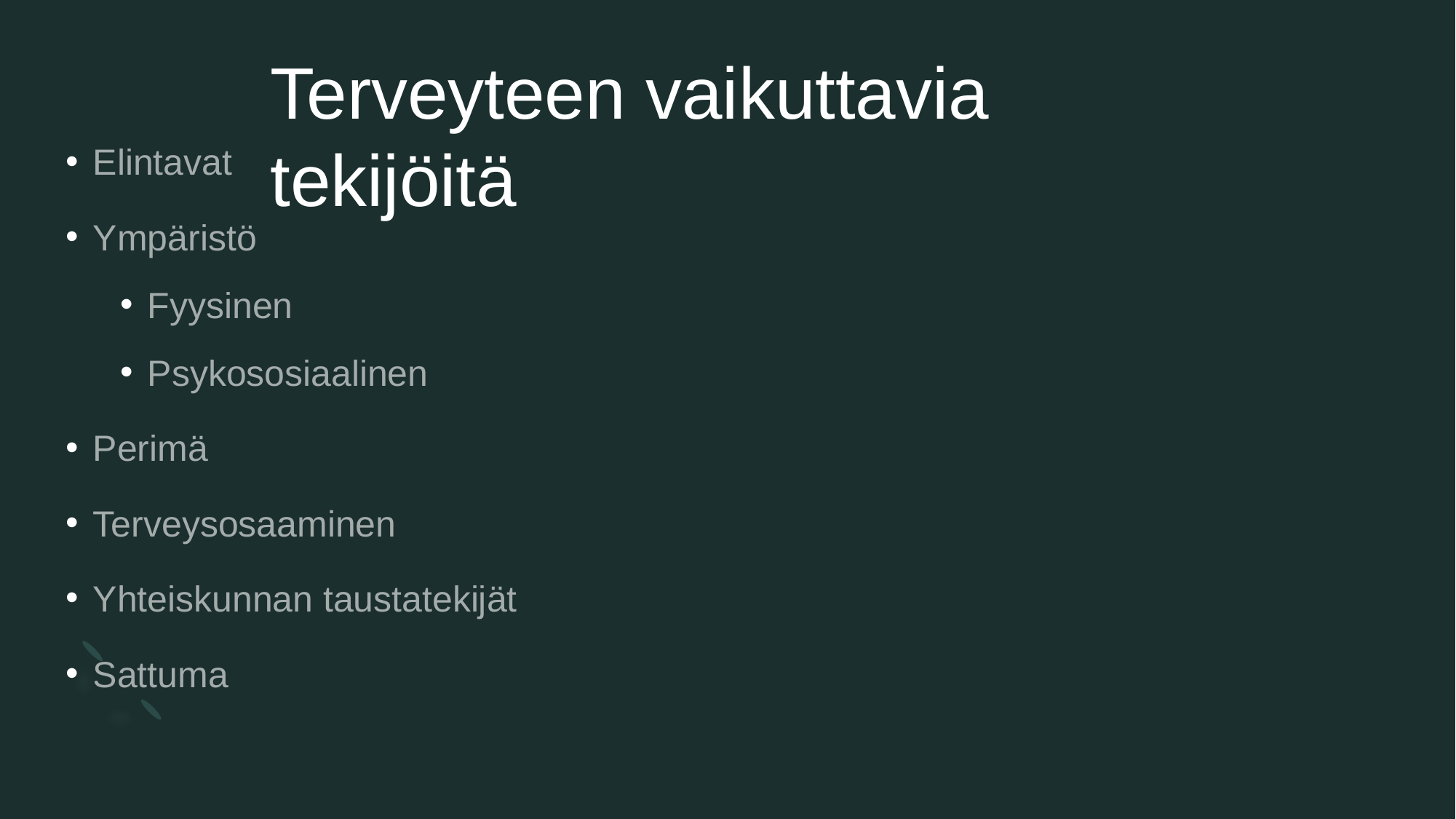

# Terveyteen vaikuttavia tekijöitä
Elintavat
Ympäristö
Fyysinen
Psykososiaalinen
Perimä
Terveysosaaminen
Yhteiskunnan taustatekijät
Sattuma